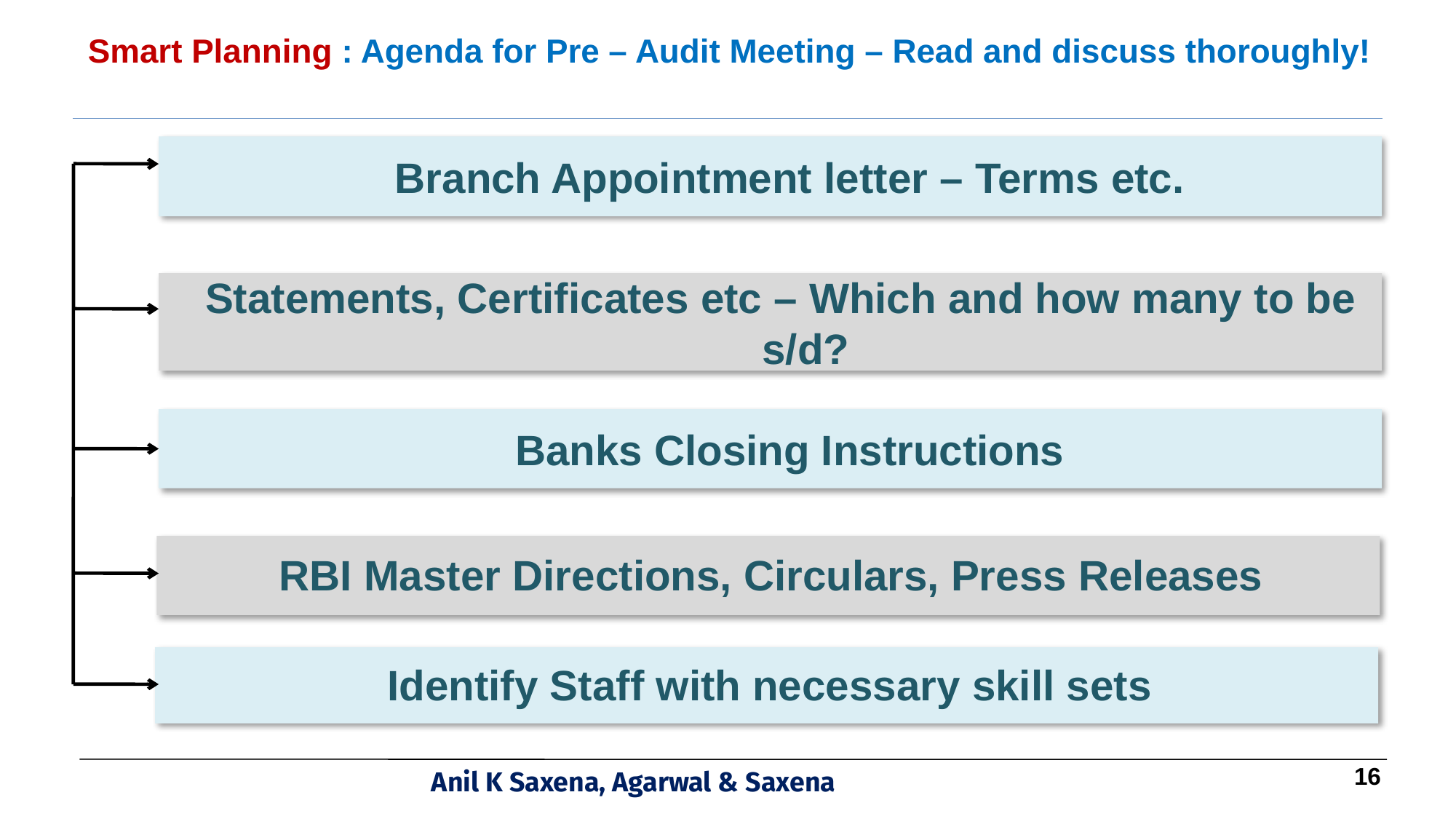

Smart Planning : Agenda for Pre – Audit Meeting – Read and discuss thoroughly!

Branch Appointment letter – Terms etc.
Statements, Certificates etc – Which and how many to be s/d?

Banks Closing Instructions

RBI Master Directions, Circulars, Press Releases

Identify Staff with necessary skill sets

16